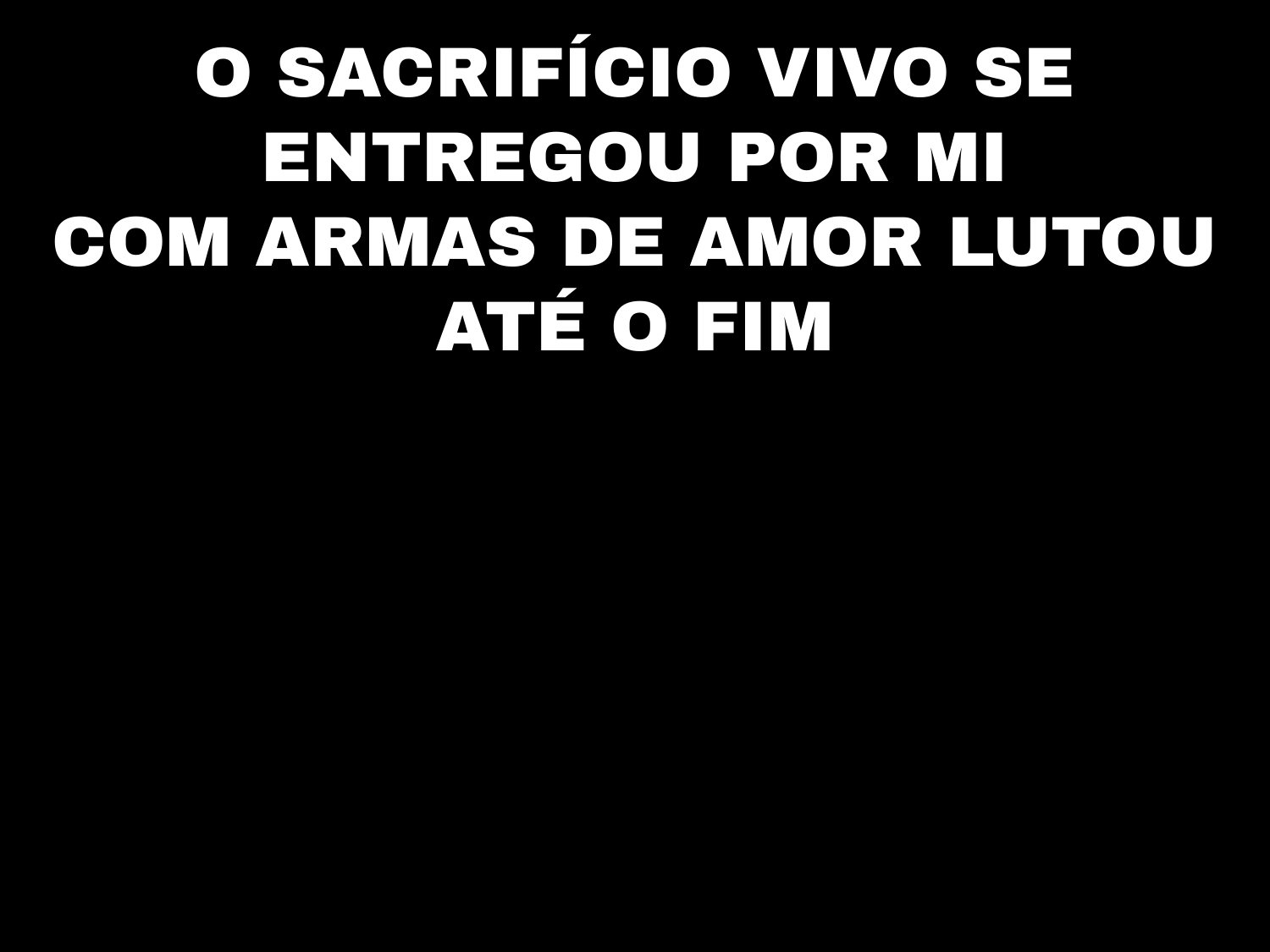

# O SACRIFÍCIO VIVO SE ENTREGOU POR MI COM ARMAS DE AMOR LUTOU ATÉ O FIM